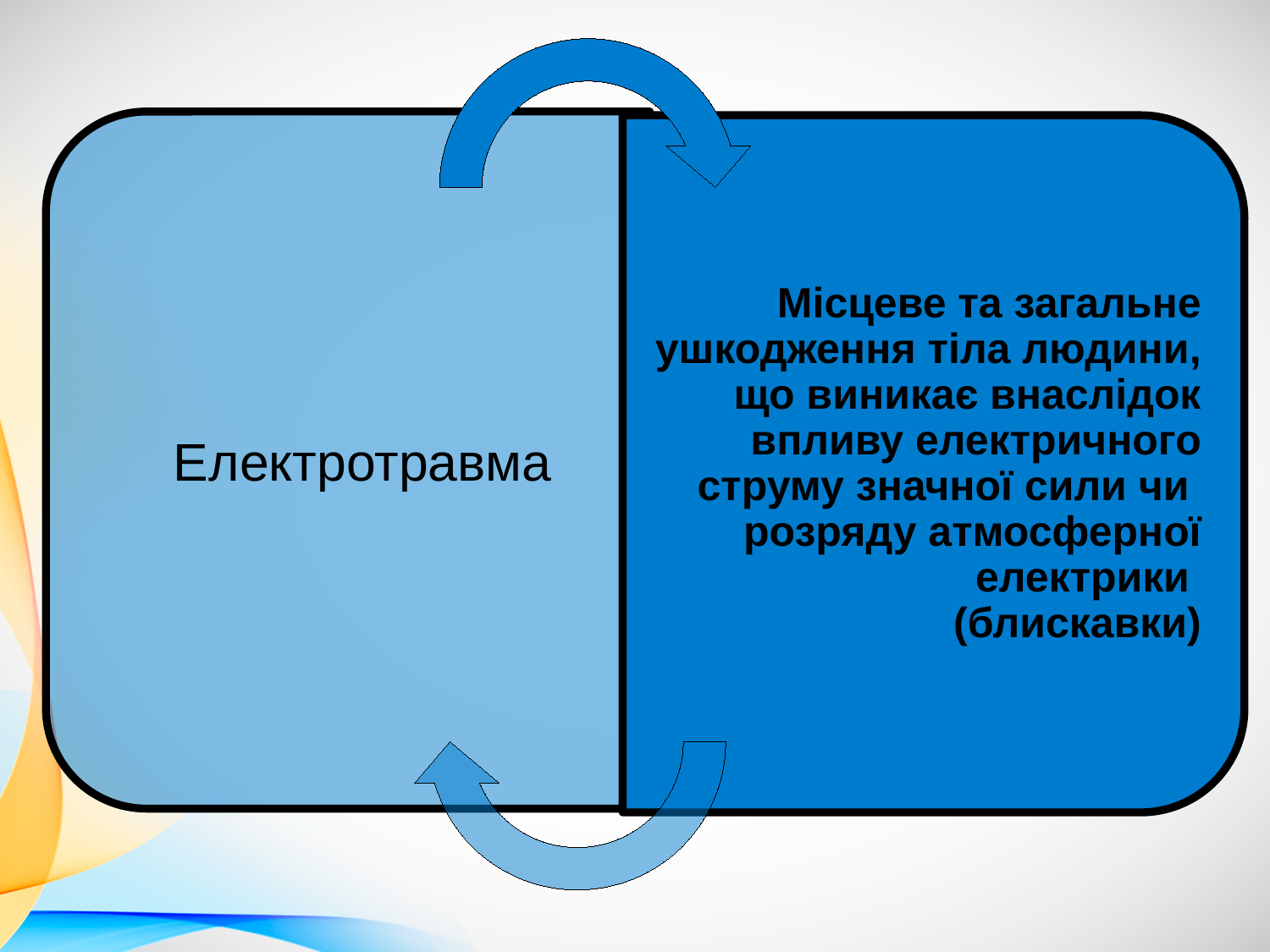

Електротравма
Місцеве та загальне ушкодження тіла людини, що виникає внаслідок впливу електричного струму значної сили чи
розряду атмосферної електрики
(блискавки)